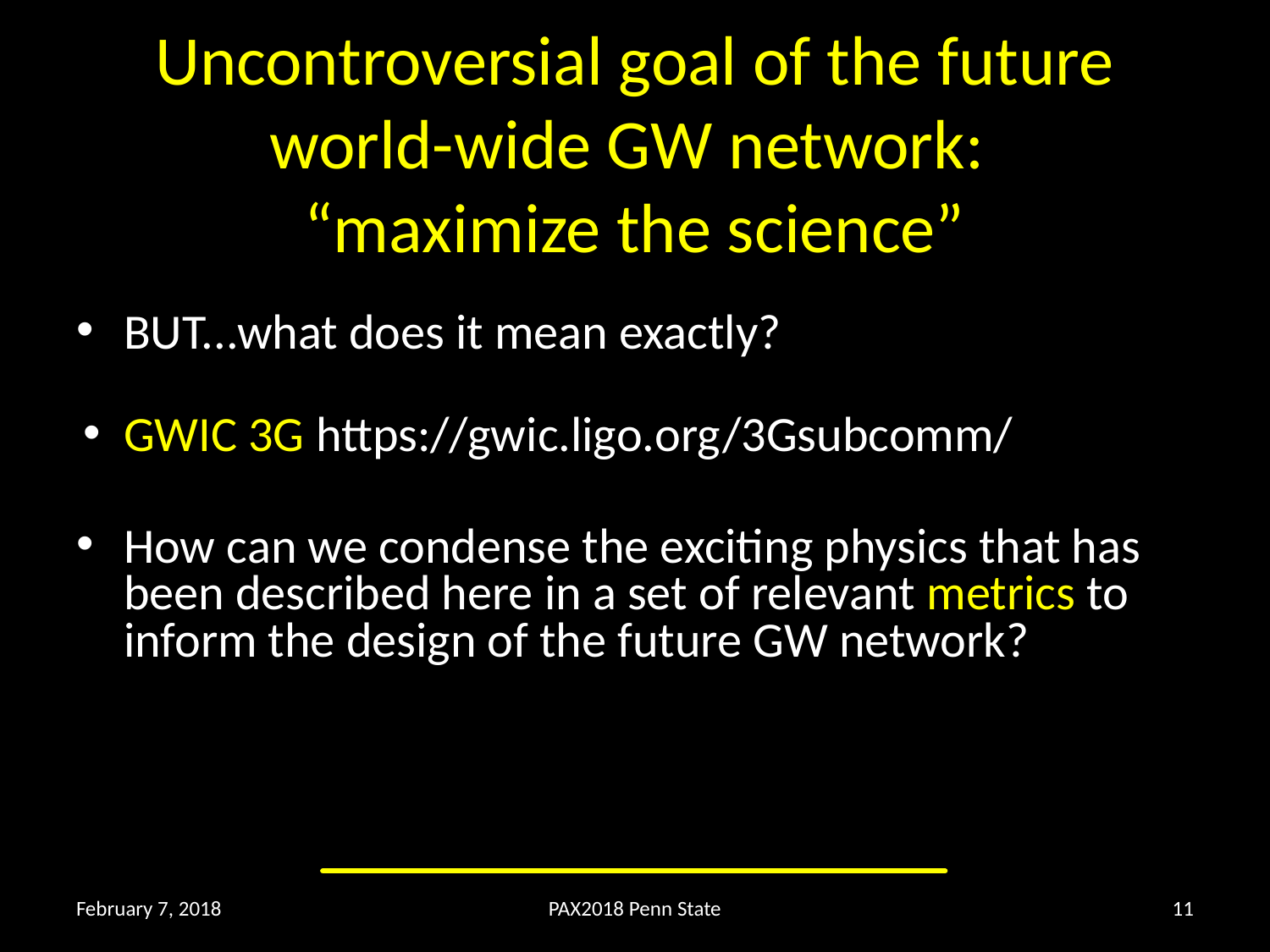

# Uncontroversial goal of the future world-wide GW network: “maximize the science”
BUT...what does it mean exactly?

GWIC 3G https://gwic.ligo.org/3Gsubcomm/

How can we condense the exciting physics that has been described here in a set of relevant metrics to inform the design of the future GW network?

February 7, 2018
PAX2018 Penn State
11